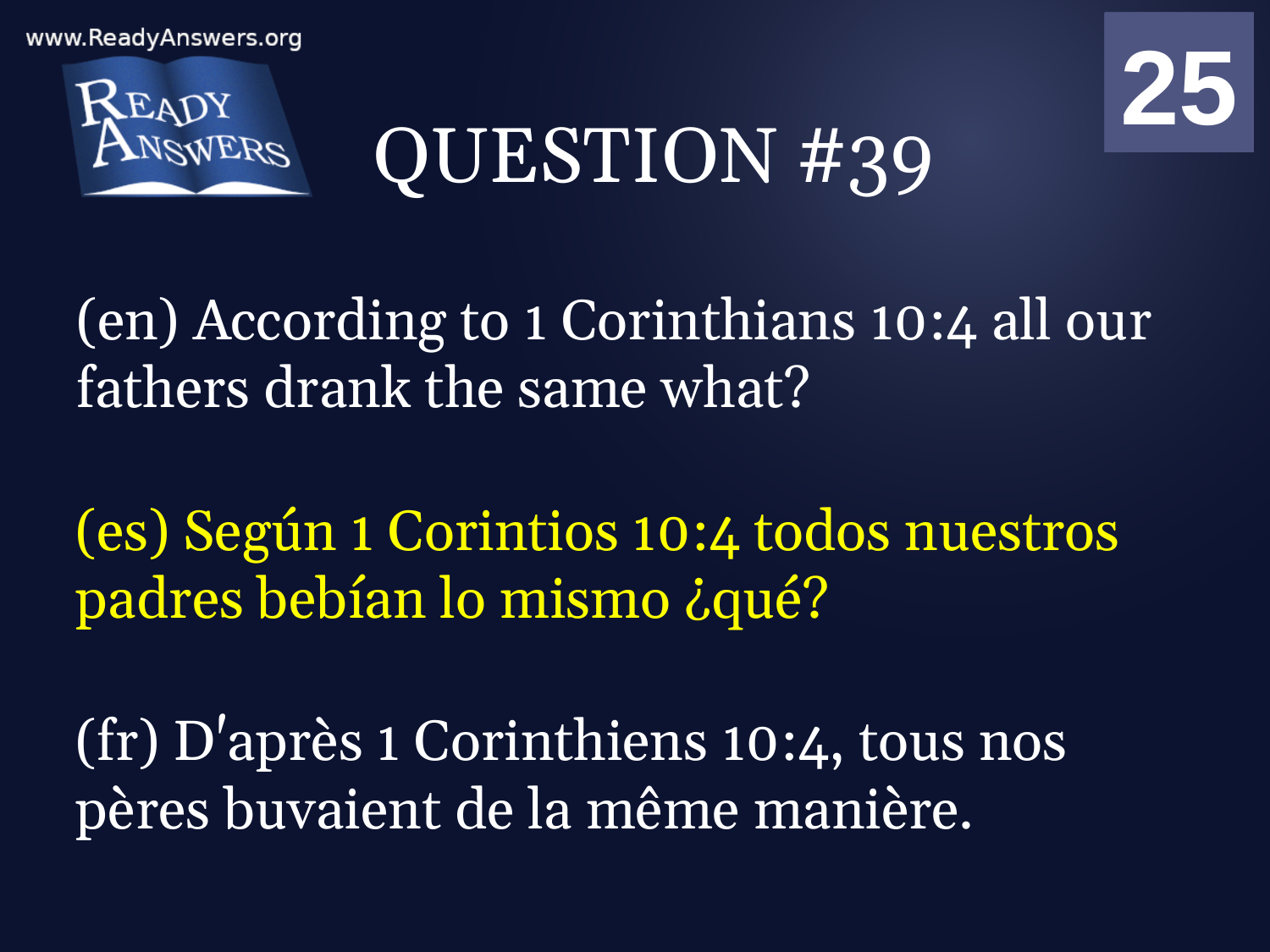

01
02
03
04
05
06
07
08
09
10
11
12
13
14
15
16
17
18
19
20
21
22
23
24
25
00
# QUESTION #39
(en) According to 1 Corinthians 10:4 all our fathers drank the same what?
(es) Según 1 Corintios 10:4 todos nuestros padres bebían lo mismo ¿qué?
(fr) D'après 1 Corinthiens 10:4, tous nos pères buvaient de la même manière.